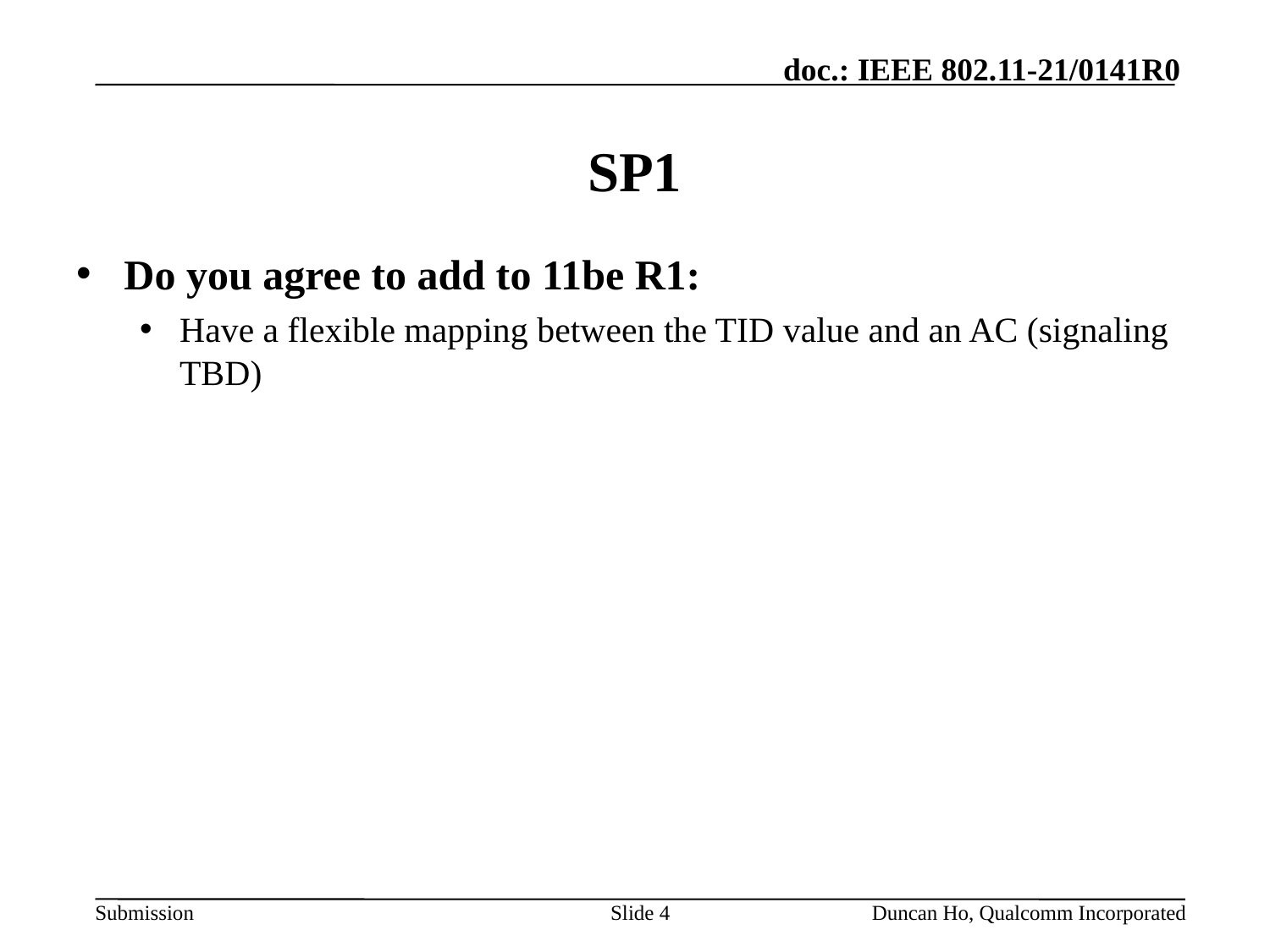

# SP1
Do you agree to add to 11be R1:
Have a flexible mapping between the TID value and an AC (signaling TBD)
Slide 4
Duncan Ho, Qualcomm Incorporated